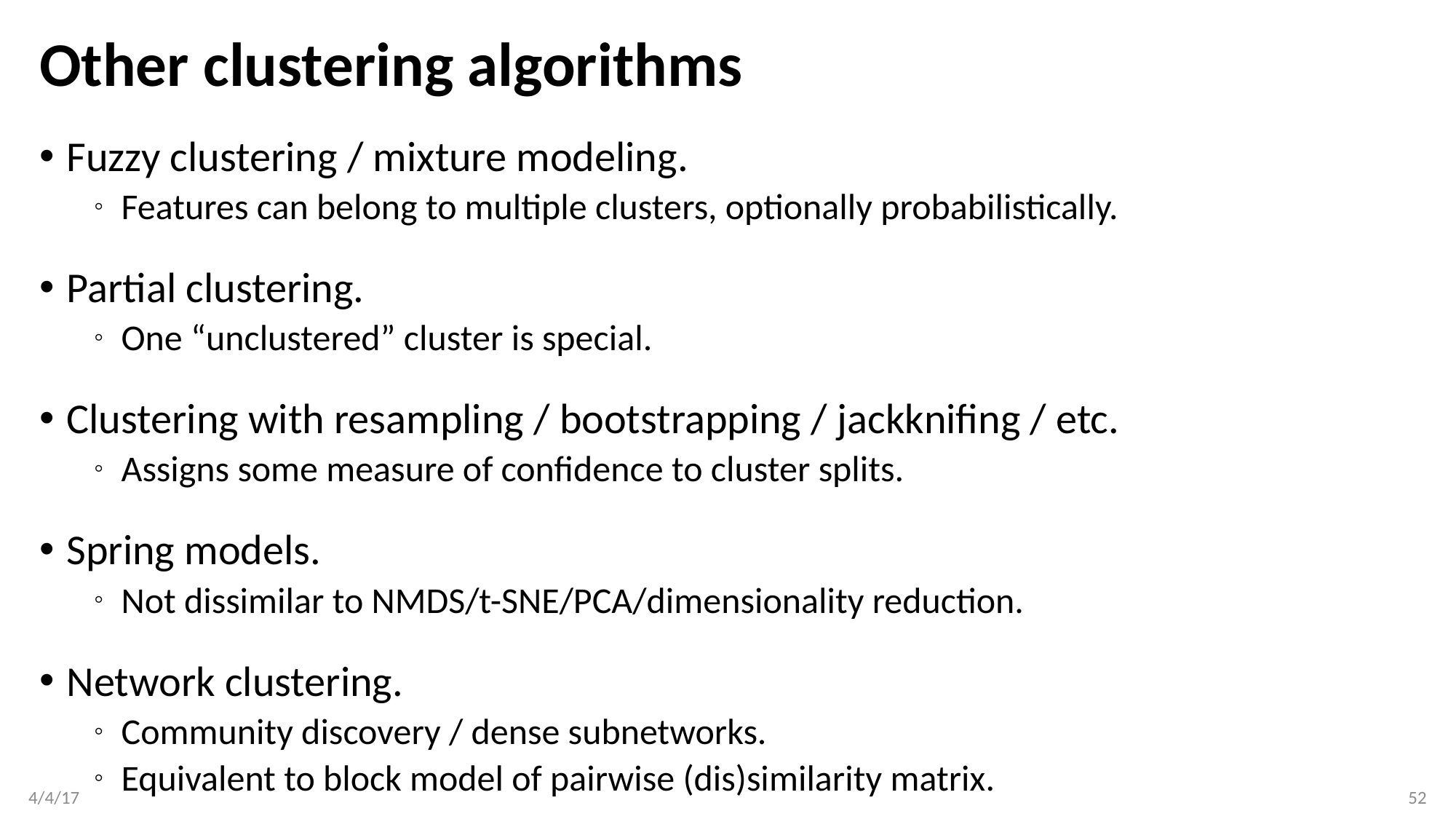

# Other clustering algorithms
Fuzzy clustering / mixture modeling.
Features can belong to multiple clusters, optionally probabilistically.

Partial clustering.
One “unclustered” cluster is special.

Clustering with resampling / bootstrapping / jackknifing / etc.
Assigns some measure of confidence to cluster splits.

Spring models.
Not dissimilar to NMDS/t-SNE/PCA/dimensionality reduction.

Network clustering.
Community discovery / dense subnetworks.
Equivalent to block model of pairwise (dis)similarity matrix.
4/4/17
52